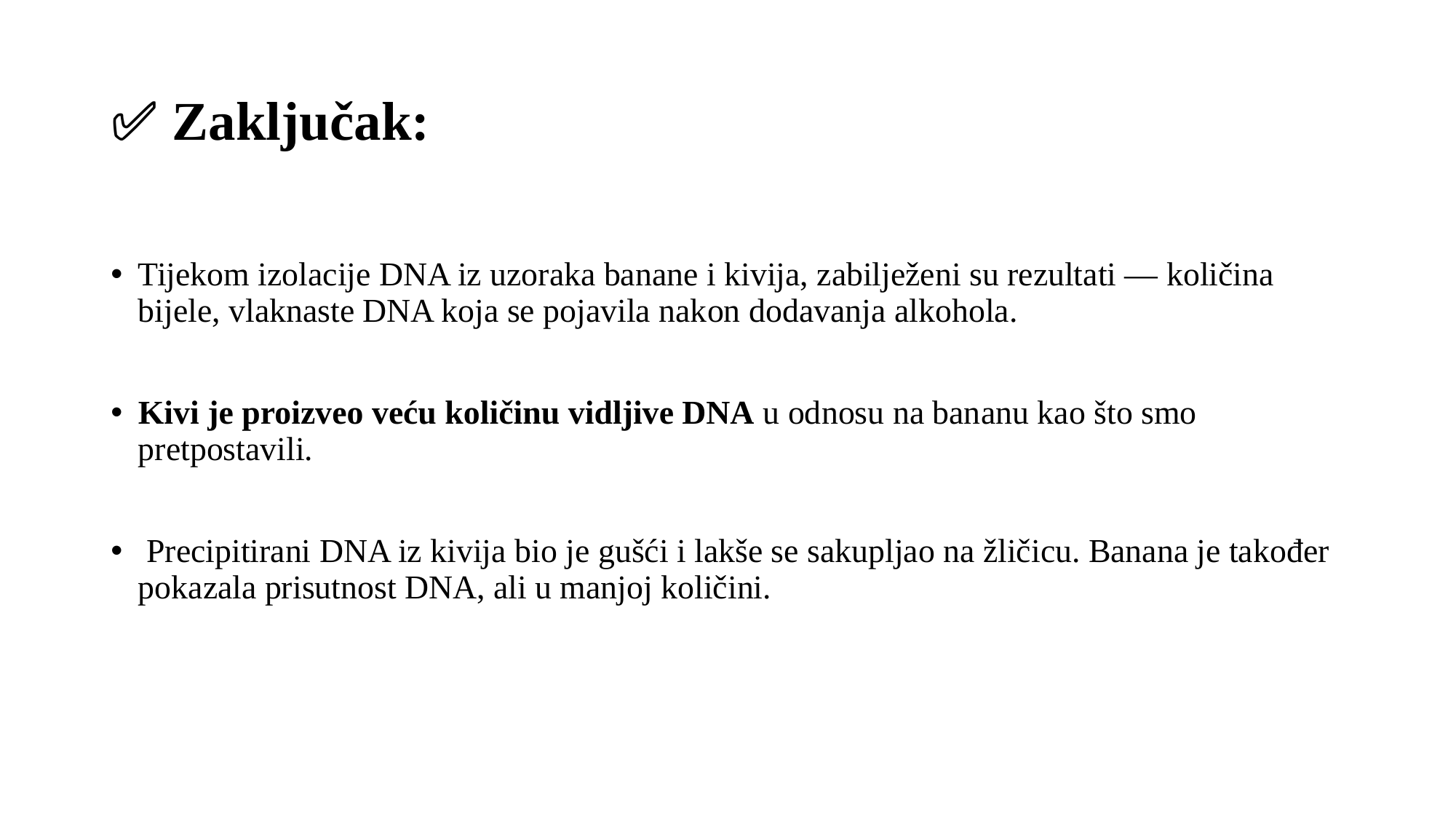

# ✅ Zaključak:
Tijekom izolacije DNA iz uzoraka banane i kivija, zabilježeni su rezultati — količina bijele, vlaknaste DNA koja se pojavila nakon dodavanja alkohola.

Kivi je proizveo veću količinu vidljive DNA u odnosu na bananu kao što smo pretpostavili.

 Precipitirani DNA iz kivija bio je gušći i lakše se sakupljao na žličicu. Banana je također pokazala prisutnost DNA, ali u manjoj količini.